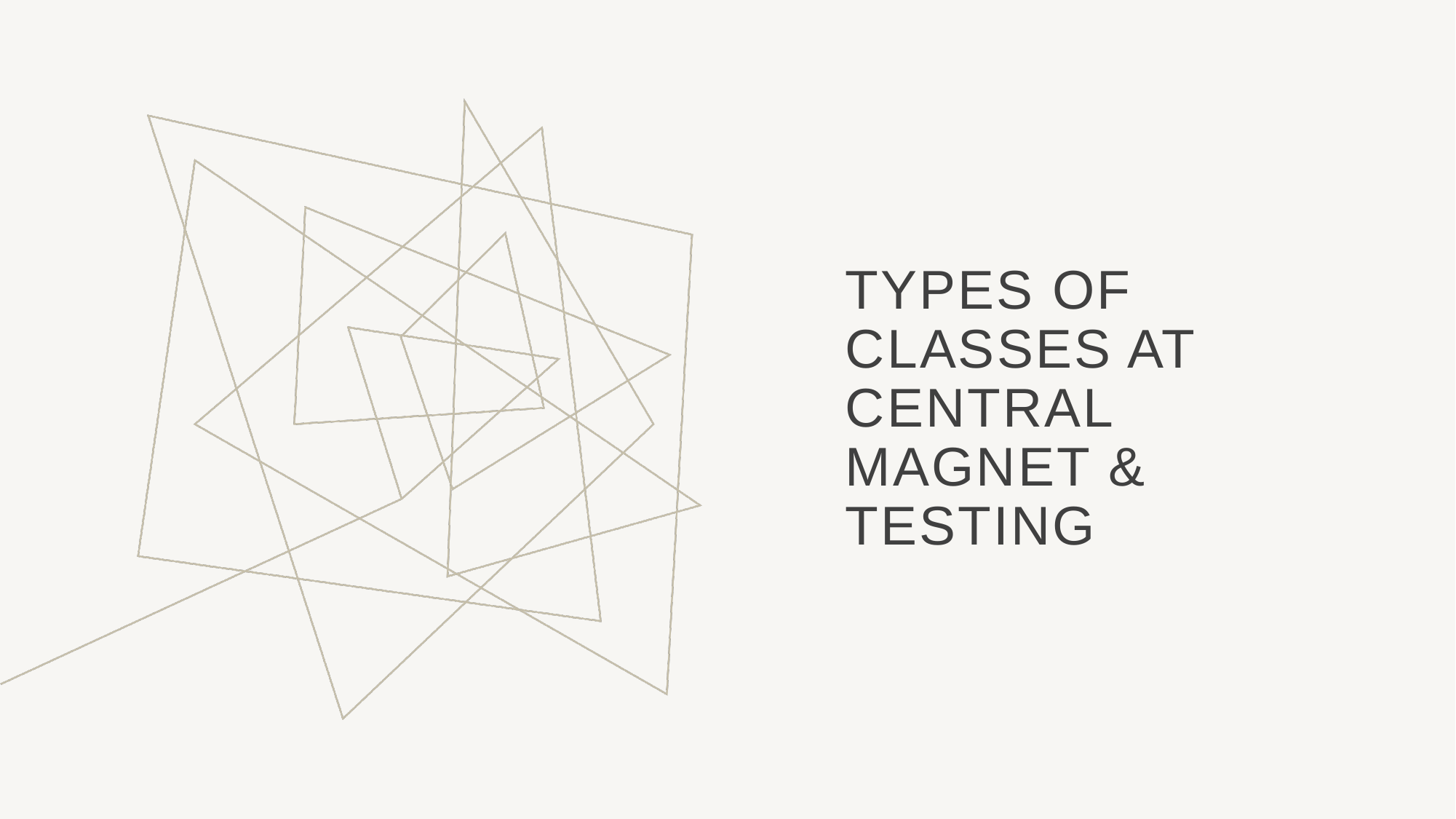

# Types of Classes at Central Magnet & Testing